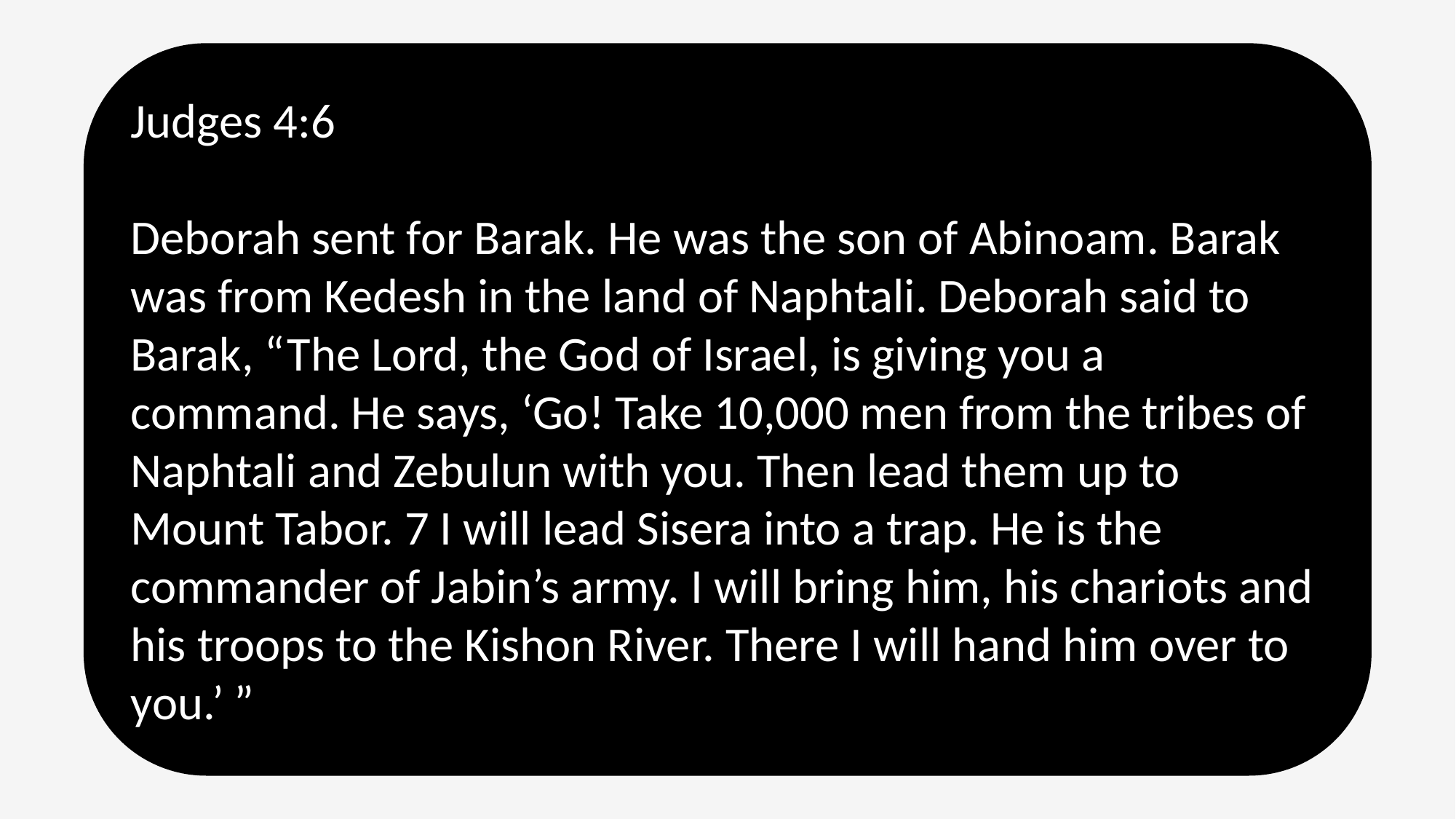

Judges 4:6

Deborah sent for Barak. He was the son of Abinoam. Barak was from Kedesh in the land of Naphtali. Deborah said to Barak, “The Lord, the God of Israel, is giving you a command. He says, ‘Go! Take 10,000 men from the tribes of Naphtali and Zebulun with you. Then lead them up to Mount Tabor. 7 I will lead Sisera into a trap. He is the commander of Jabin’s army. I will bring him, his chariots and his troops to the Kishon River. There I will hand him over to you.’ ”